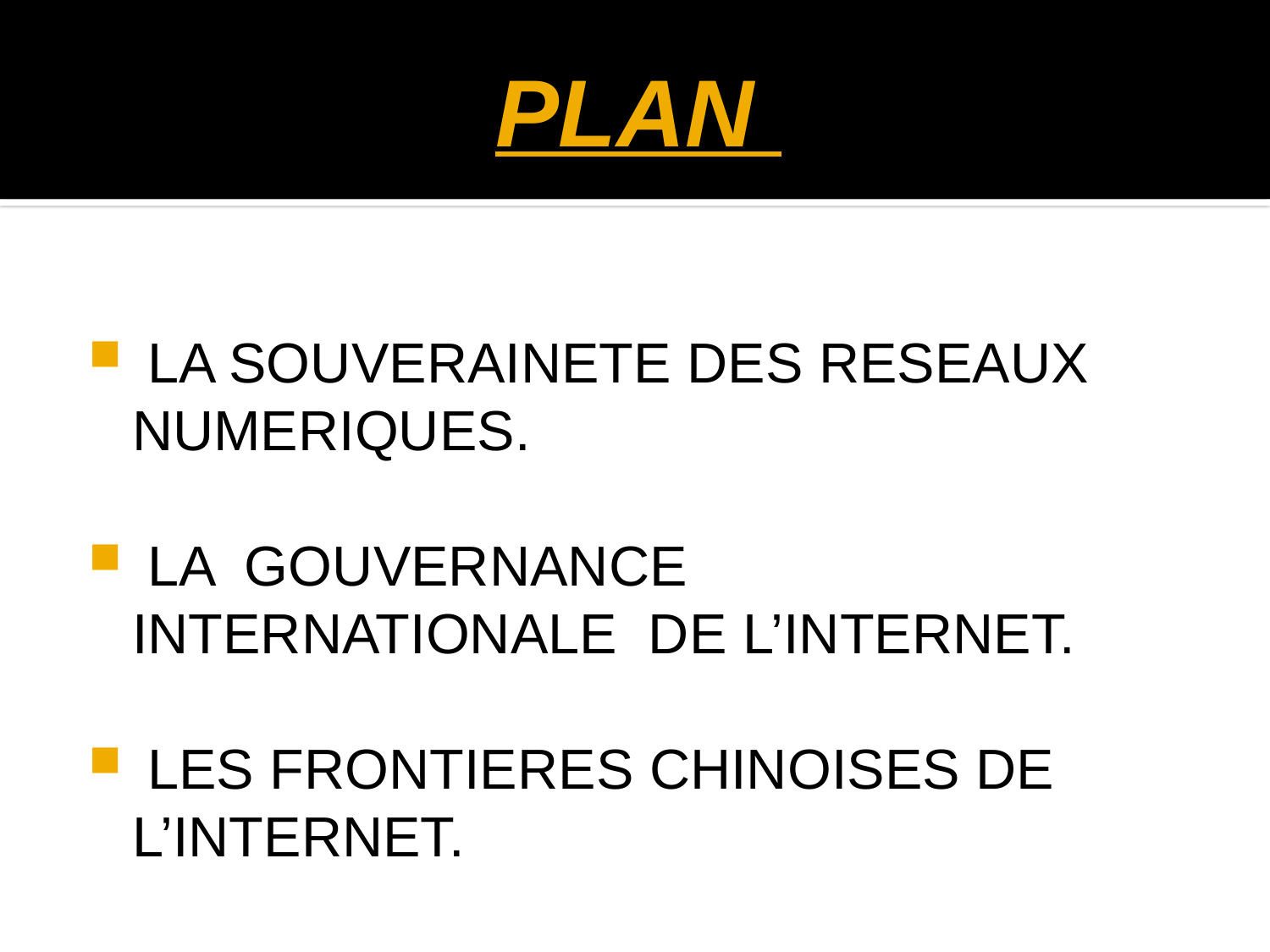

# PLAN

 LA SOUVERAINETE DES RESEAUX NUMERIQUES.

 LA  GOUVERNANCE  INTERNATIONALE  DE L’INTERNET.

 LES FRONTIERES CHINOISES DE L’INTERNET.